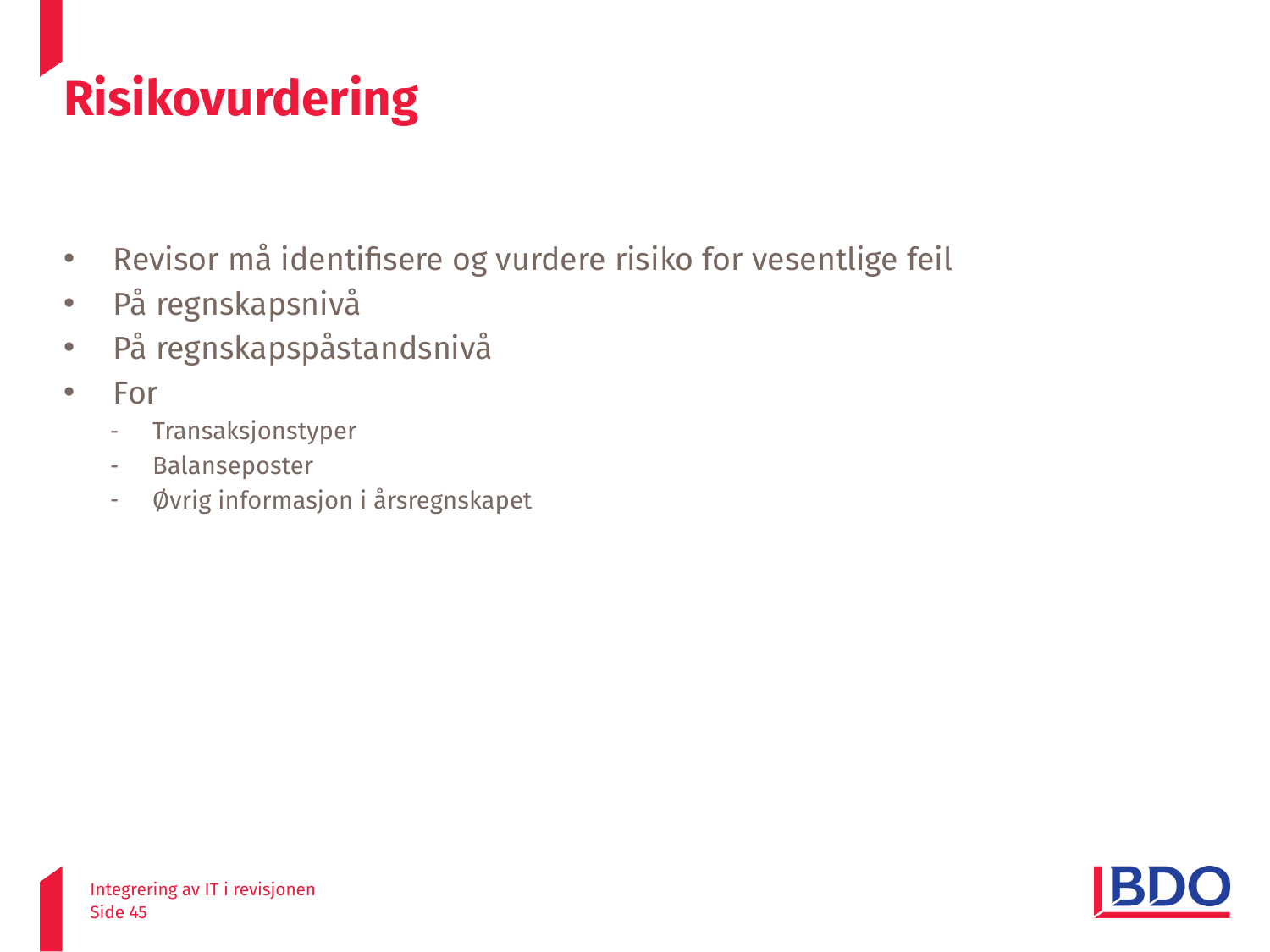

# Risikovurdering
ISA 315
Revisor må identifisere og vurdere risiko for vesentlige feil
På regnskapsnivå
På regnskapspåstandsnivå
For
Transaksjonstyper
Balanseposter
Øvrig informasjon i årsregnskapet
Integrering av IT i revisjonen
Side 45
22. februar 2011